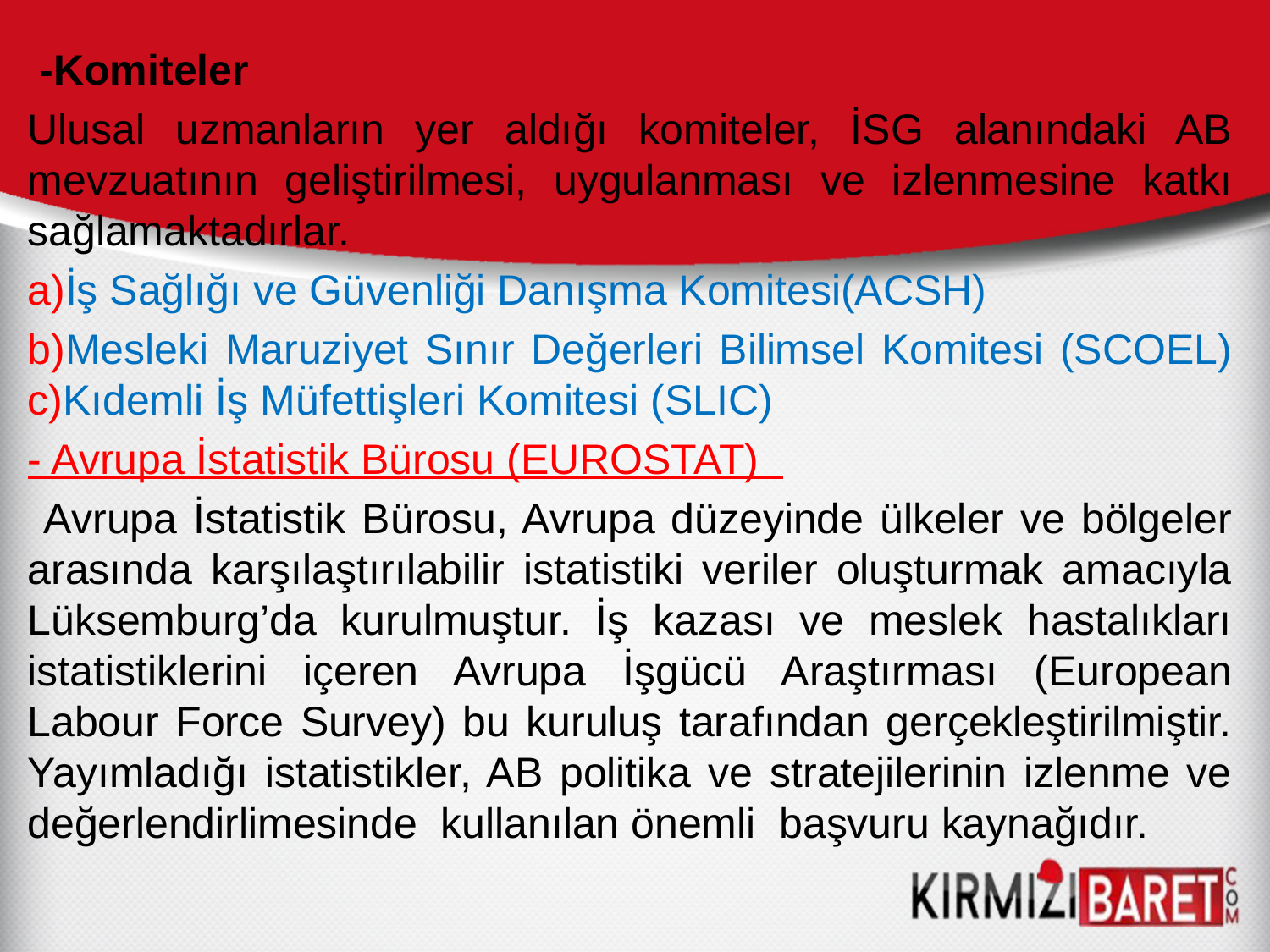

-Komiteler
Ulusal uzmanların yer aldığı komiteler, İSG alanındaki AB mevzuatının geliştirilmesi, uygulanması ve izlenmesine katkı sağlamaktadırlar.
a)İş Sağlığı ve Güvenliği Danışma Komitesi(ACSH)
b)Mesleki Maruziyet Sınır Değerleri Bilimsel Komitesi (SCOEL) c)Kıdemli İş Müfettişleri Komitesi (SLIC)
- Avrupa İstatistik Bürosu (EUROSTAT)
 Avrupa İstatistik Bürosu, Avrupa düzeyinde ülkeler ve bölgeler arasında karşılaştırılabilir istatistiki veriler oluşturmak amacıyla Lüksemburg’da kurulmuştur. İş kazası ve meslek hastalıkları istatistiklerini içeren Avrupa İşgücü Araştırması (European Labour Force Survey) bu kuruluş tarafından gerçekleştirilmiştir. Yayımladığı istatistikler, AB politika ve stratejilerinin izlenme ve değerlendirlimesinde  kullanılan önemli  başvuru kaynağıdır.